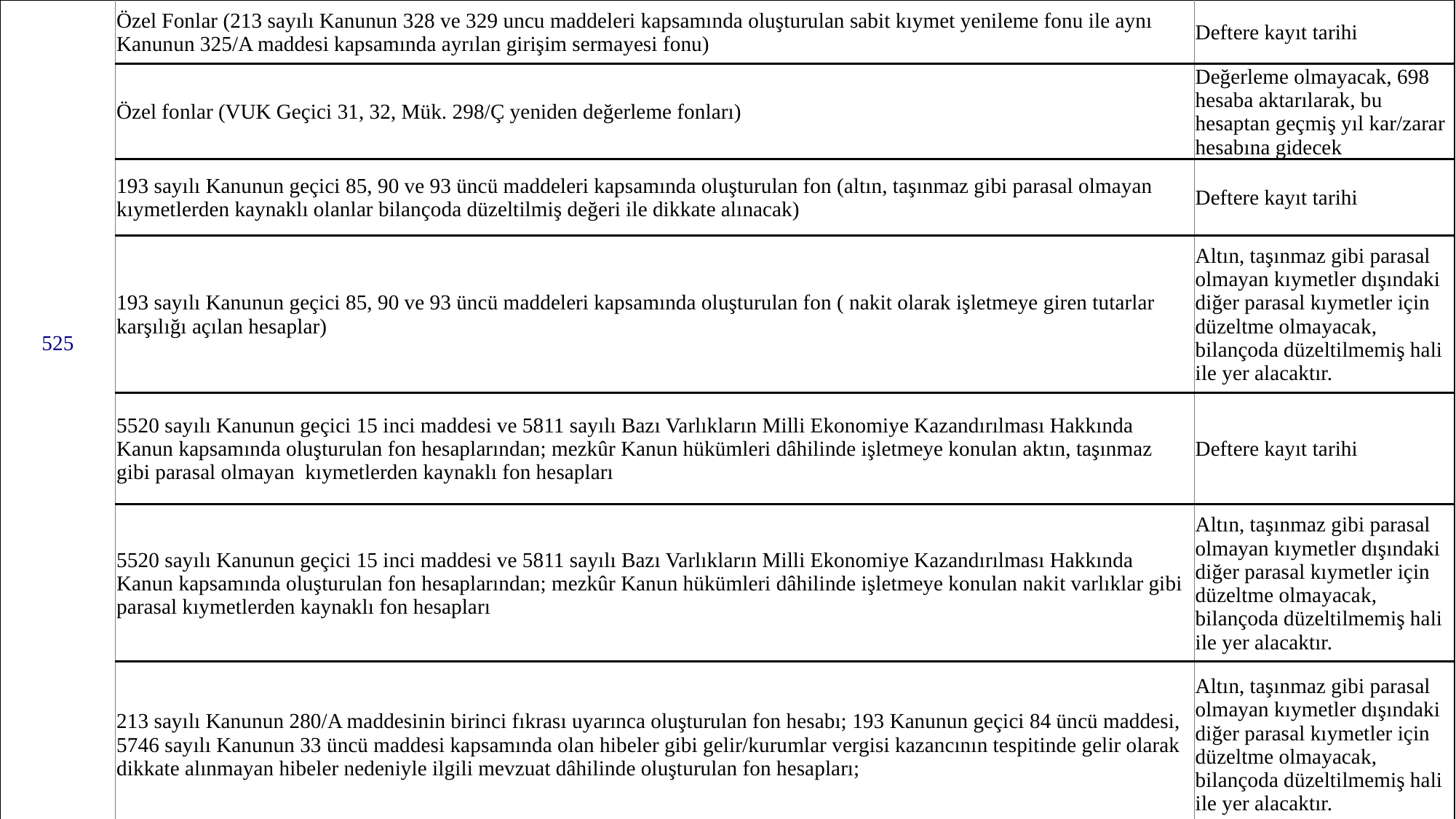

| 525 | Özel Fonlar (213 sayılı Kanunun 328 ve 329 uncu maddeleri kapsamında oluşturulan sabit kıymet yenileme fonu ile aynı Kanunun 325/A maddesi kapsamında ayrılan girişim sermayesi fonu) | Deftere kayıt tarihi |
| --- | --- | --- |
|  | Özel fonlar (VUK Geçici 31, 32, Mük. 298/Ç yeniden değerleme fonları) | Değerleme olmayacak, 698 hesaba aktarılarak, bu hesaptan geçmiş yıl kar/zarar hesabına gidecek |
|  | 193 sayılı Kanunun geçici 85, 90 ve 93 üncü maddeleri kapsamında oluşturulan fon (altın, taşınmaz gibi parasal olmayan kıymetlerden kaynaklı olanlar bilançoda düzeltilmiş değeri ile dikkate alınacak) | Deftere kayıt tarihi |
|  | 193 sayılı Kanunun geçici 85, 90 ve 93 üncü maddeleri kapsamında oluşturulan fon ( nakit olarak işletmeye giren tutarlar karşılığı açılan hesaplar) | Altın, taşınmaz gibi parasal olmayan kıymetler dışındaki diğer parasal kıymetler için düzeltme olmayacak, bilançoda düzeltilmemiş hali ile yer alacaktır. |
|  | 5520 sayılı Kanunun geçici 15 inci maddesi ve 5811 sayılı Bazı Varlıkların Milli Ekonomiye Kazandırılması Hakkında Kanun kapsamında oluşturulan fon hesaplarından; mezkûr Kanun hükümleri dâhilinde işletmeye konulan aktın, taşınmaz gibi parasal olmayan kıymetlerden kaynaklı fon hesapları | Deftere kayıt tarihi |
|  | 5520 sayılı Kanunun geçici 15 inci maddesi ve 5811 sayılı Bazı Varlıkların Milli Ekonomiye Kazandırılması Hakkında Kanun kapsamında oluşturulan fon hesaplarından; mezkûr Kanun hükümleri dâhilinde işletmeye konulan nakit varlıklar gibi parasal kıymetlerden kaynaklı fon hesapları | Altın, taşınmaz gibi parasal olmayan kıymetler dışındaki diğer parasal kıymetler için düzeltme olmayacak, bilançoda düzeltilmemiş hali ile yer alacaktır. |
|  | 213 sayılı Kanunun 280/A maddesinin birinci fıkrası uyarınca oluşturulan fon hesabı; 193 Kanunun geçici 84 üncü maddesi, 5746 sayılı Kanunun 33 üncü maddesi kapsamında olan hibeler gibi gelir/kurumlar vergisi kazancının tespitinde gelir olarak dikkate alınmayan hibeler nedeniyle ilgili mevzuat dâhilinde oluşturulan fon hesapları; | Altın, taşınmaz gibi parasal olmayan kıymetler dışındaki diğer parasal kıymetler için düzeltme olmayacak, bilançoda düzeltilmemiş hali ile yer alacaktır. |